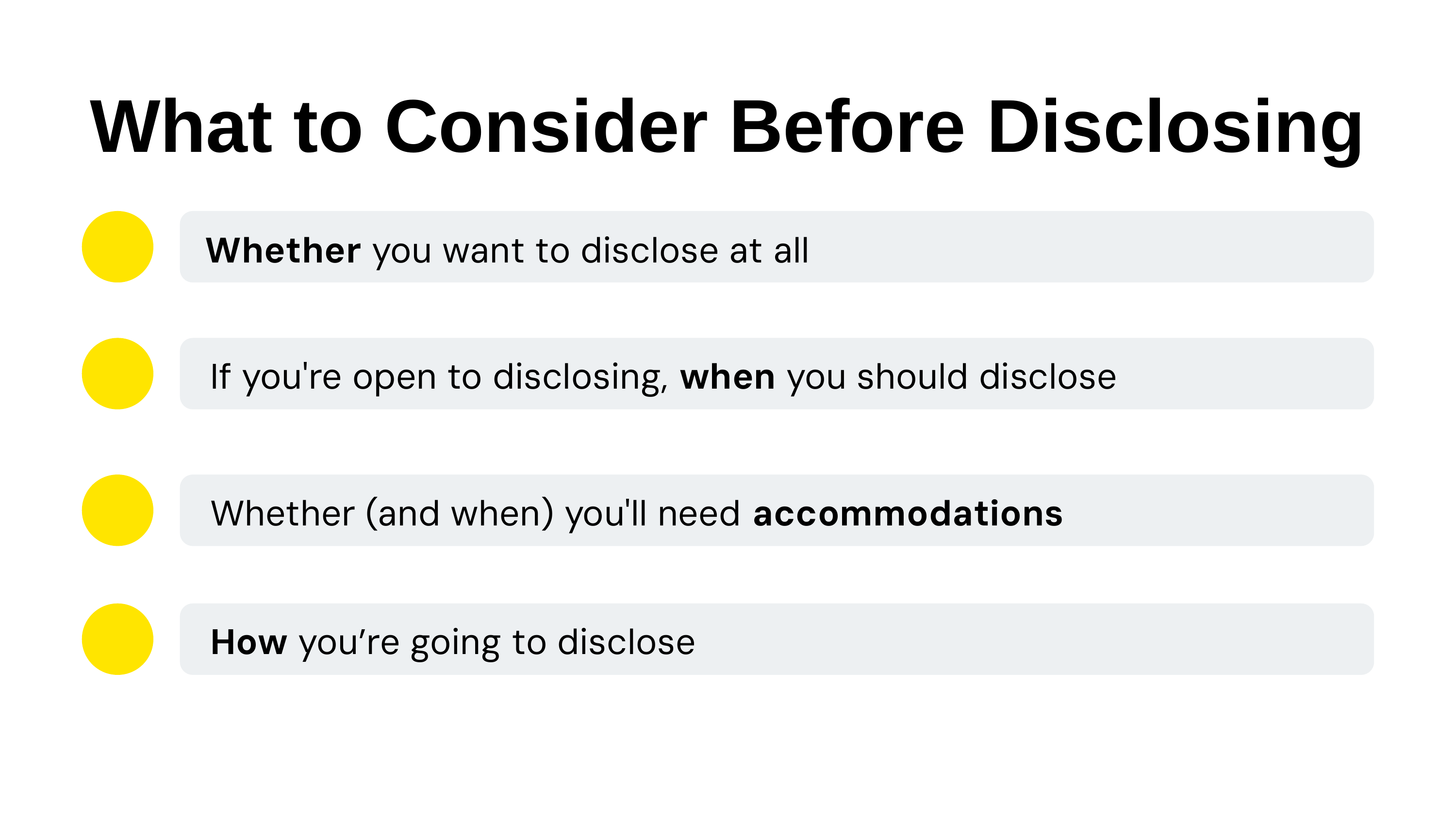

What to Consider Before Disclosing

Whether you want to disclose at all

If you're open to disclosing, when you should disclose

Whether (and when) you'll need accommodations

How you’re going to disclose